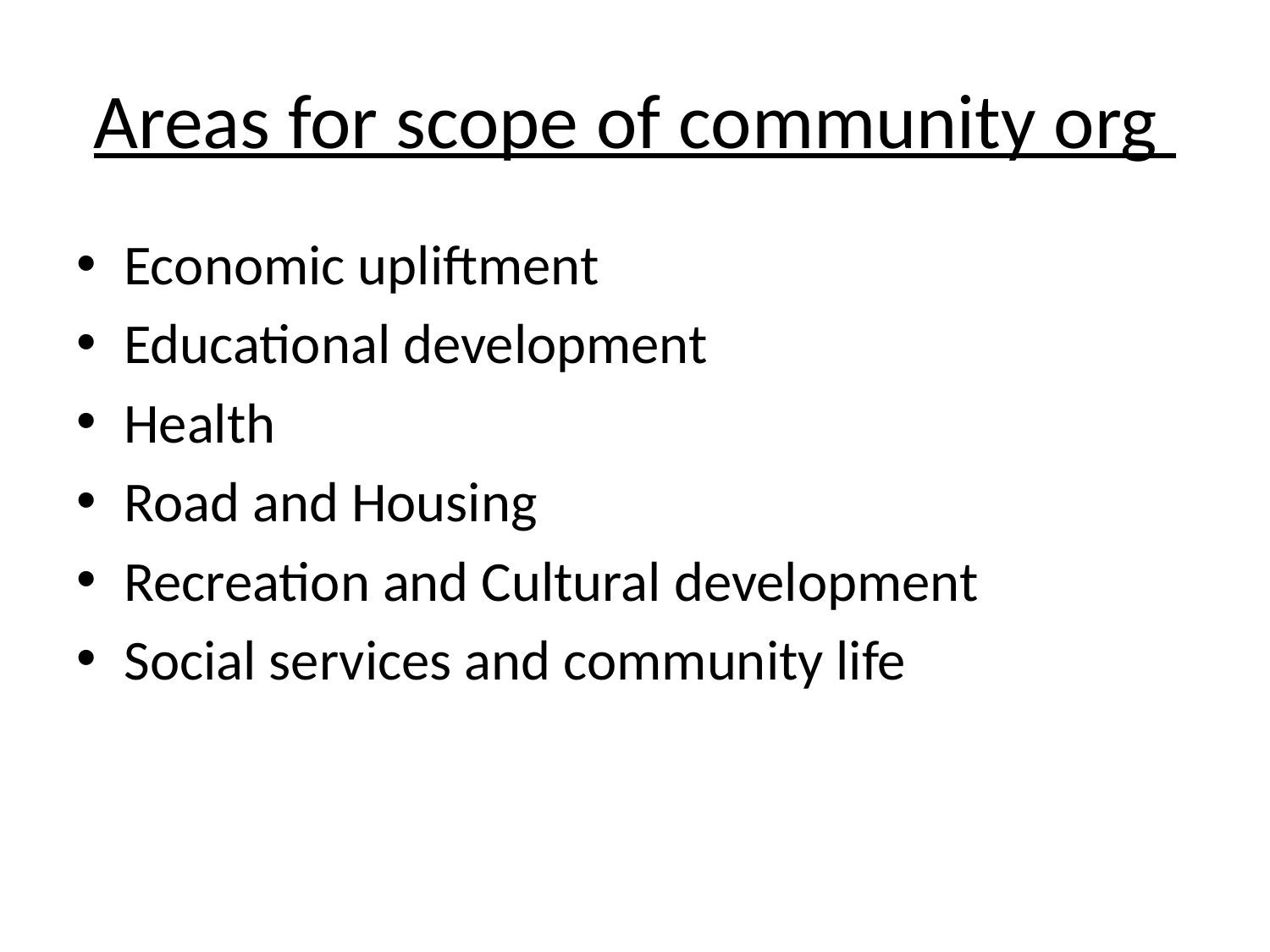

# Areas for scope of community org
Economic upliftment
Educational development
Health
Road and Housing
Recreation and Cultural development
Social services and community life